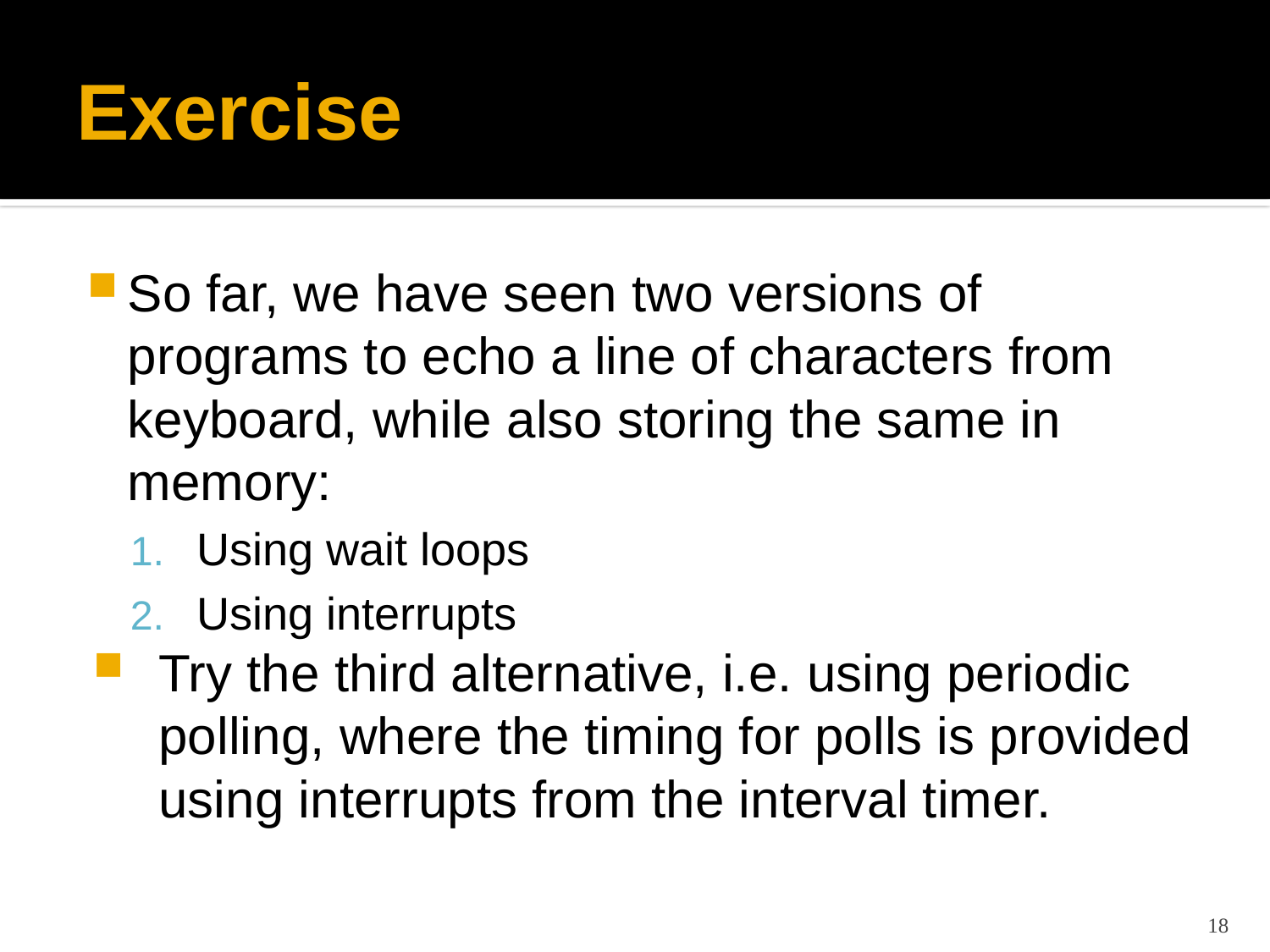

# Exercise
So far, we have seen two versions of programs to echo a line of characters from keyboard, while also storing the same in memory:
Using wait loops
Using interrupts
Try the third alternative, i.e. using periodic polling, where the timing for polls is provided using interrupts from the interval timer.
18